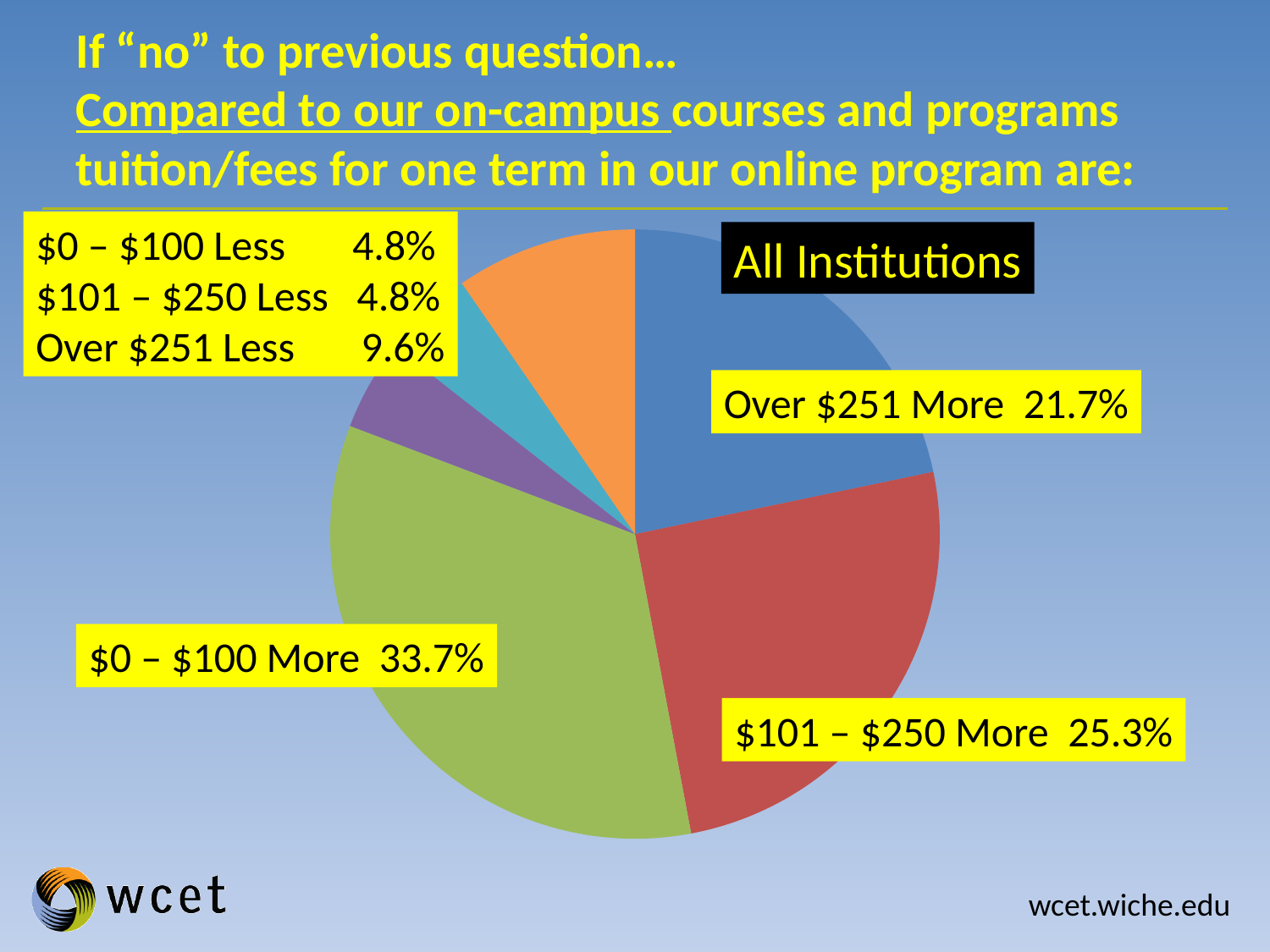

# If “no” to previous question… Compared to our on-campus courses and programs tuition/fees for one term in our online program are:
$0 – $100 Less       4.8%
$101 – $250 Less   4.8%
Over $251 Less       9.6%

### Chart

| Category |  |
|---|---|
| over $251 more | 21.7 |
| $101 - $200 more | 25.3 |
| $0 - $100 more | 33.7 |
| $0 - $100 less | 4.8 |
| $101 - $250 less | 4.8 |
| over $251 less | 9.6 |
All Institutions

Over $251 More  21.7%
$0 – $100 More  33.7%
$101 – $250 More  25.3%